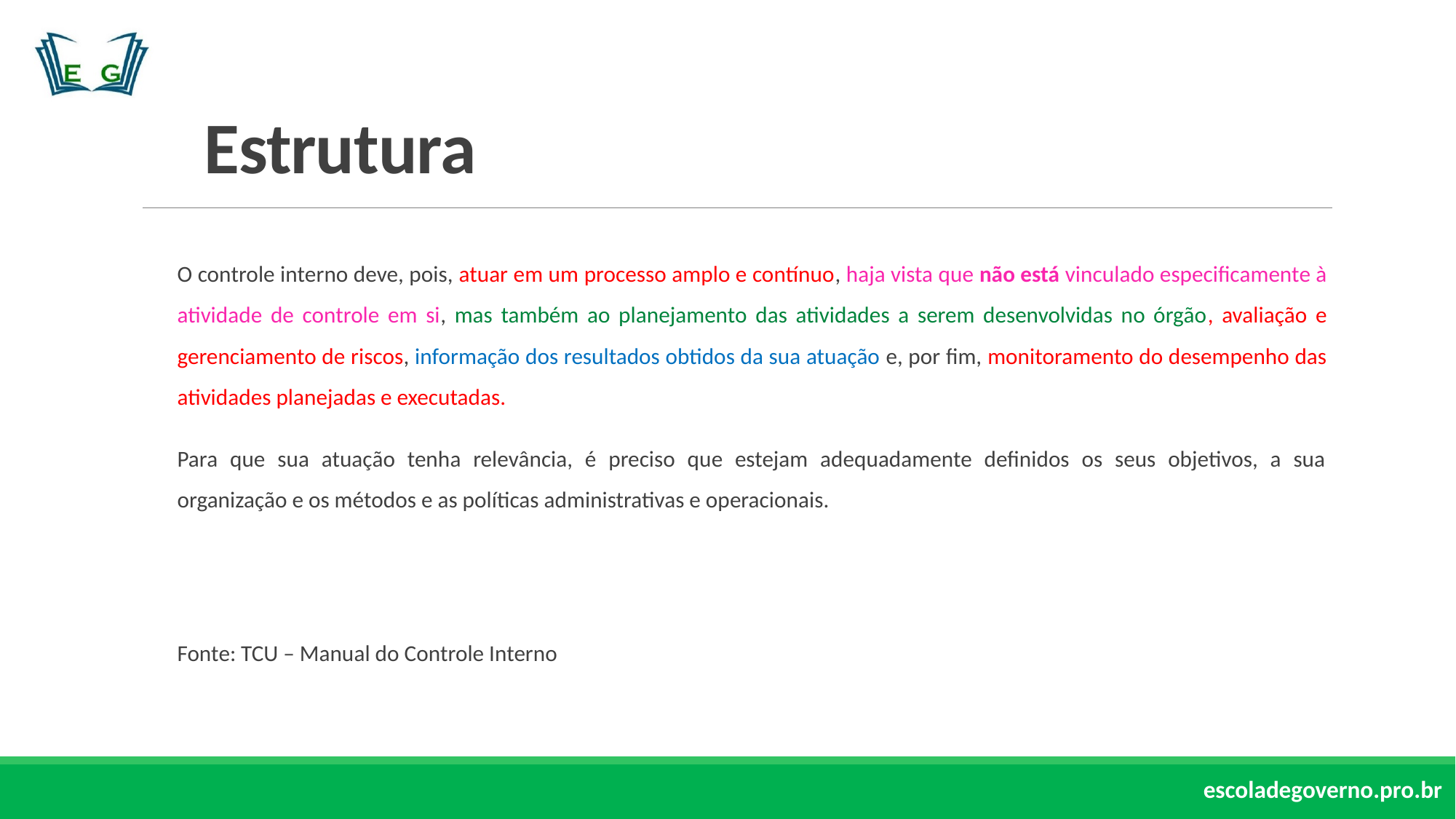

# Estrutura
O controle interno deve, pois, atuar em um processo amplo e contínuo, haja vista que não está vinculado especificamente à atividade de controle em si, mas também ao planejamento das atividades a serem desenvolvidas no órgão, avaliação e gerenciamento de riscos, informação dos resultados obtidos da sua atuação e, por fim, monitoramento do desempenho das atividades planejadas e executadas.
Para que sua atuação tenha relevância, é preciso que estejam adequadamente definidos os seus objetivos, a sua organização e os métodos e as políticas administrativas e operacionais.

Fonte: TCU – Manual do Controle Interno